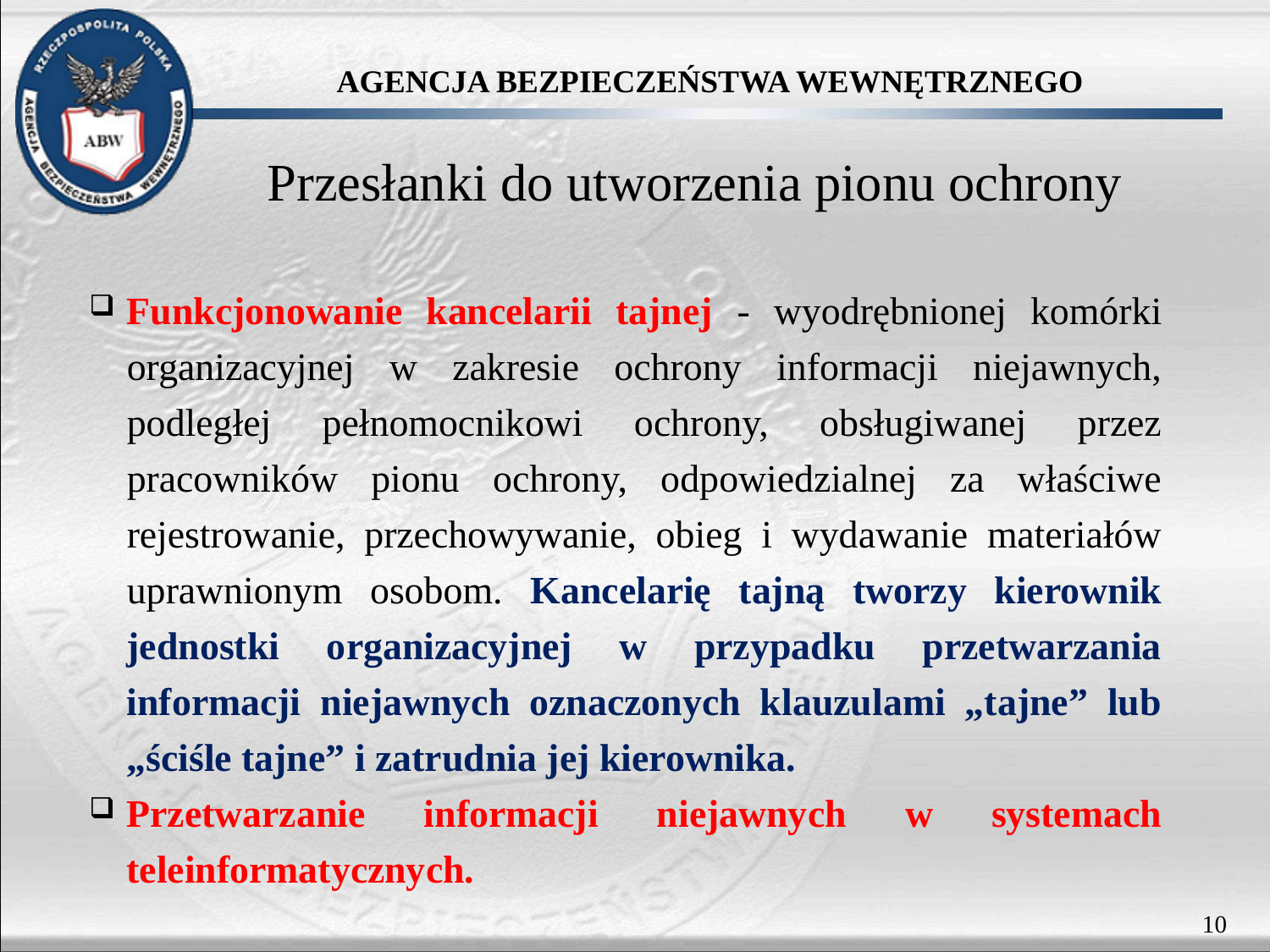

Przesłanki do utworzenia pionu ochrony
Funkcjonowanie kancelarii tajnej - wyodrębnionej komórki organizacyjnej w zakresie ochrony informacji niejawnych, podległej pełnomocnikowi ochrony, obsługiwanej przez pracowników pionu ochrony, odpowiedzialnej za właściwe rejestrowanie, przechowywanie, obieg i wydawanie materiałów uprawnionym osobom. Kancelarię tajną tworzy kierownik jednostki organizacyjnej w przypadku przetwarzania informacji niejawnych oznaczonych klauzulami „tajne” lub „ściśle tajne” i zatrudnia jej kierownika.
Przetwarzanie informacji niejawnych w systemach teleinformatycznych.
10